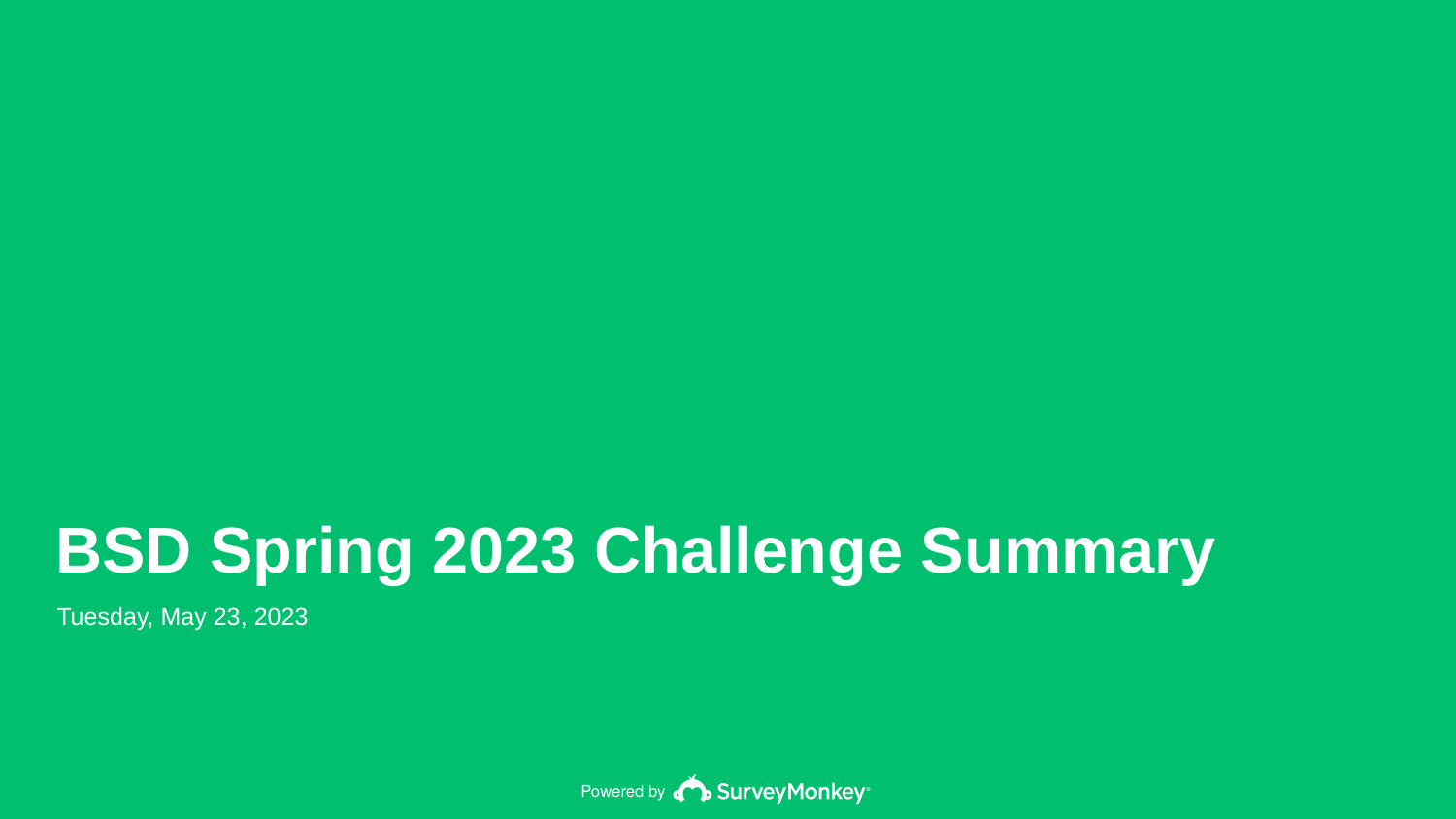

BSD Spring 2023 Challenge Summary
Tuesday, May 23, 2023